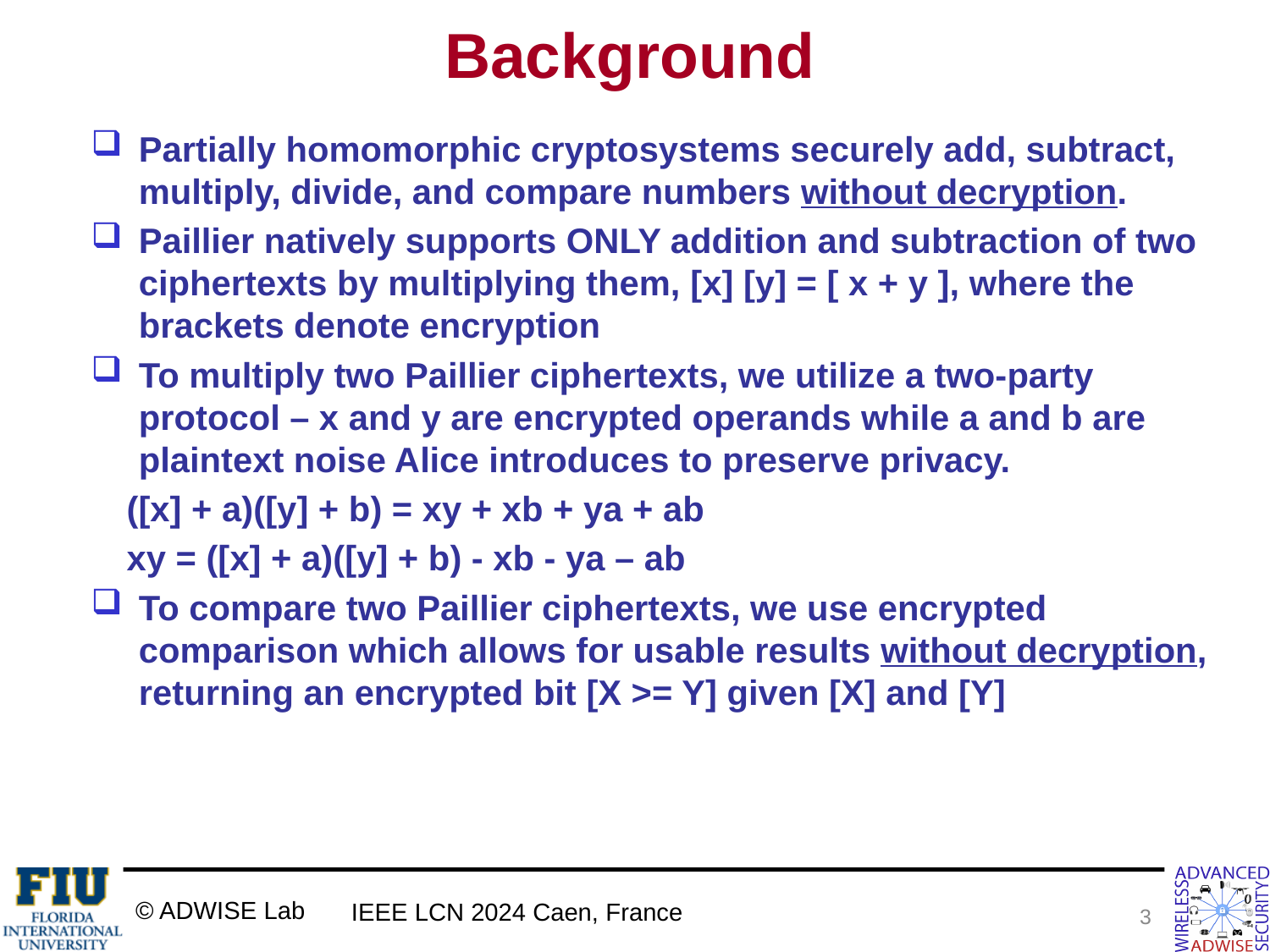

# Background
Partially homomorphic cryptosystems securely add, subtract, multiply, divide, and compare numbers without decryption.
Paillier natively supports ONLY addition and subtraction of two ciphertexts by multiplying them, [x] [y] = [ x + y ], where the brackets denote encryption
To multiply two Paillier ciphertexts, we utilize a two-party protocol – x and y are encrypted operands while a and b are plaintext noise Alice introduces to preserve privacy.
 ([x] + a)([y] + b) = xy + xb + ya + ab
 xy = ([x] + a)([y] + b) - xb - ya – ab
To compare two Paillier ciphertexts, we use encrypted comparison which allows for usable results without decryption, returning an encrypted bit [X >= Y] given [X] and [Y]
IEEE LCN 2024 Caen, France
3